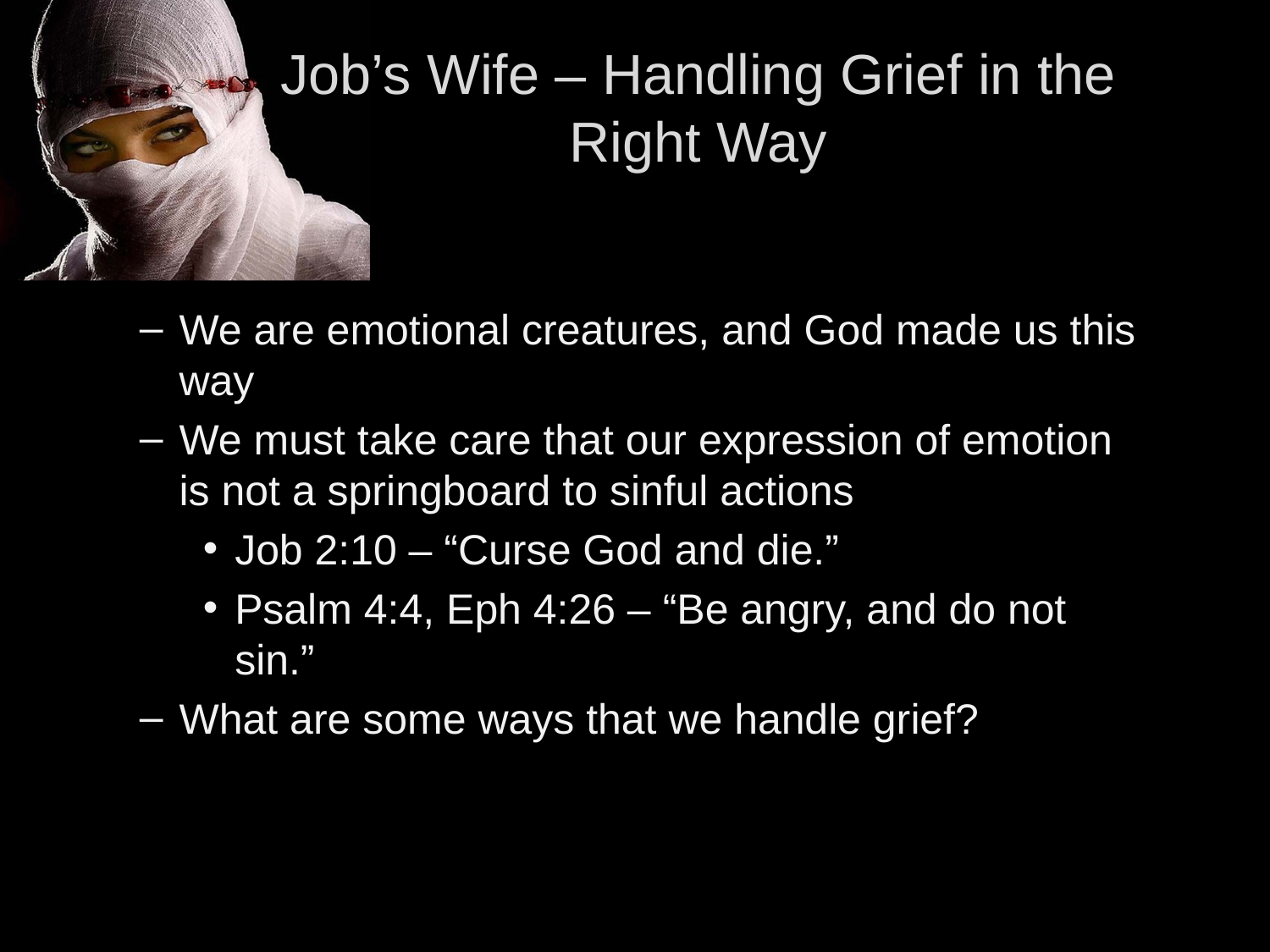

Job’s Wife – Handling Grief in the Right Way
We are emotional creatures, and God made us this way
We must take care that our expression of emotion is not a springboard to sinful actions
Job 2:10 – “Curse God and die.”
Psalm 4:4, Eph 4:26 – “Be angry, and do not sin.”
What are some ways that we handle grief?